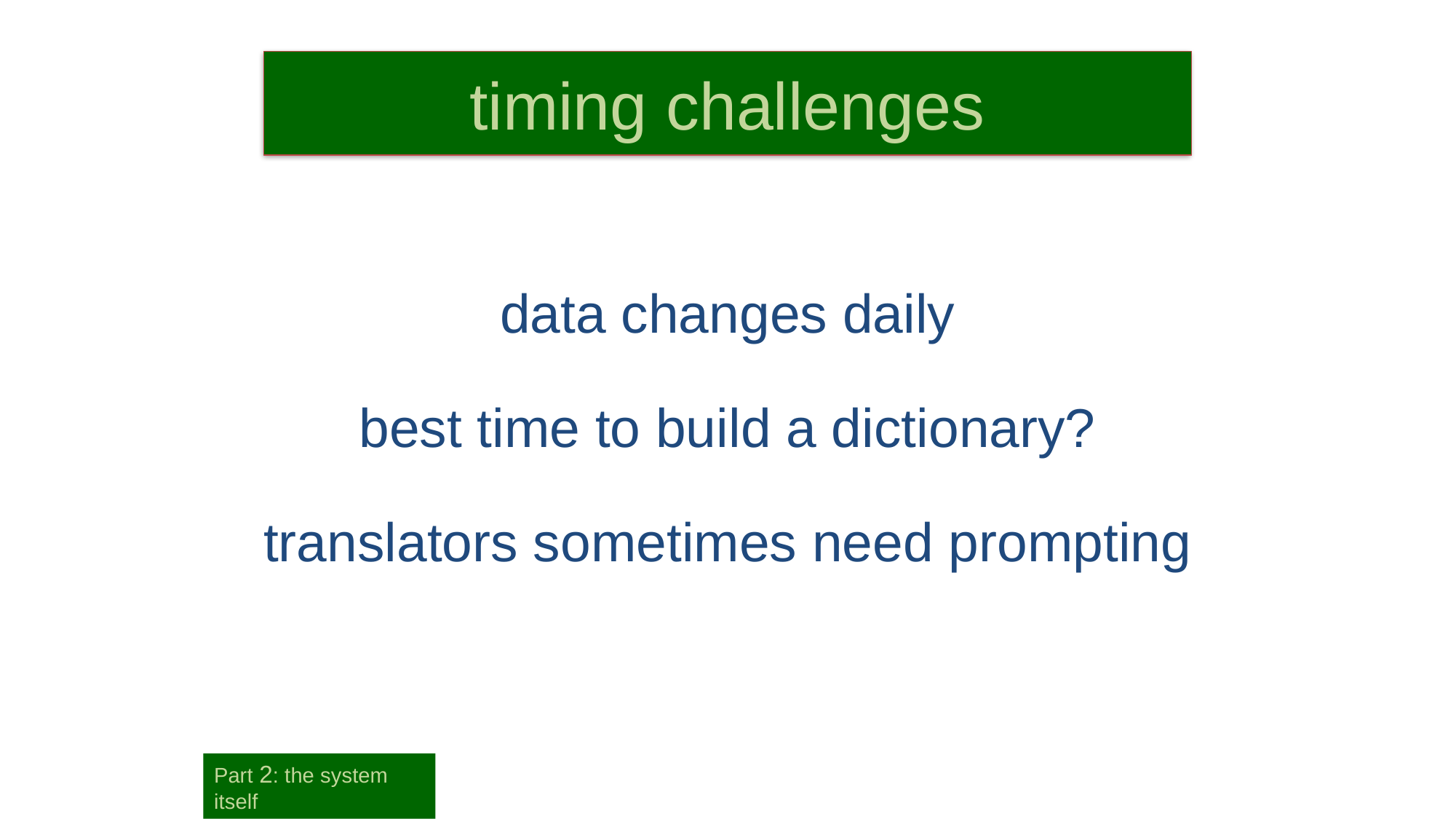

# timing challenges
data changes daily
best time to build a dictionary?
translators sometimes need prompting

Part 2: the system itself